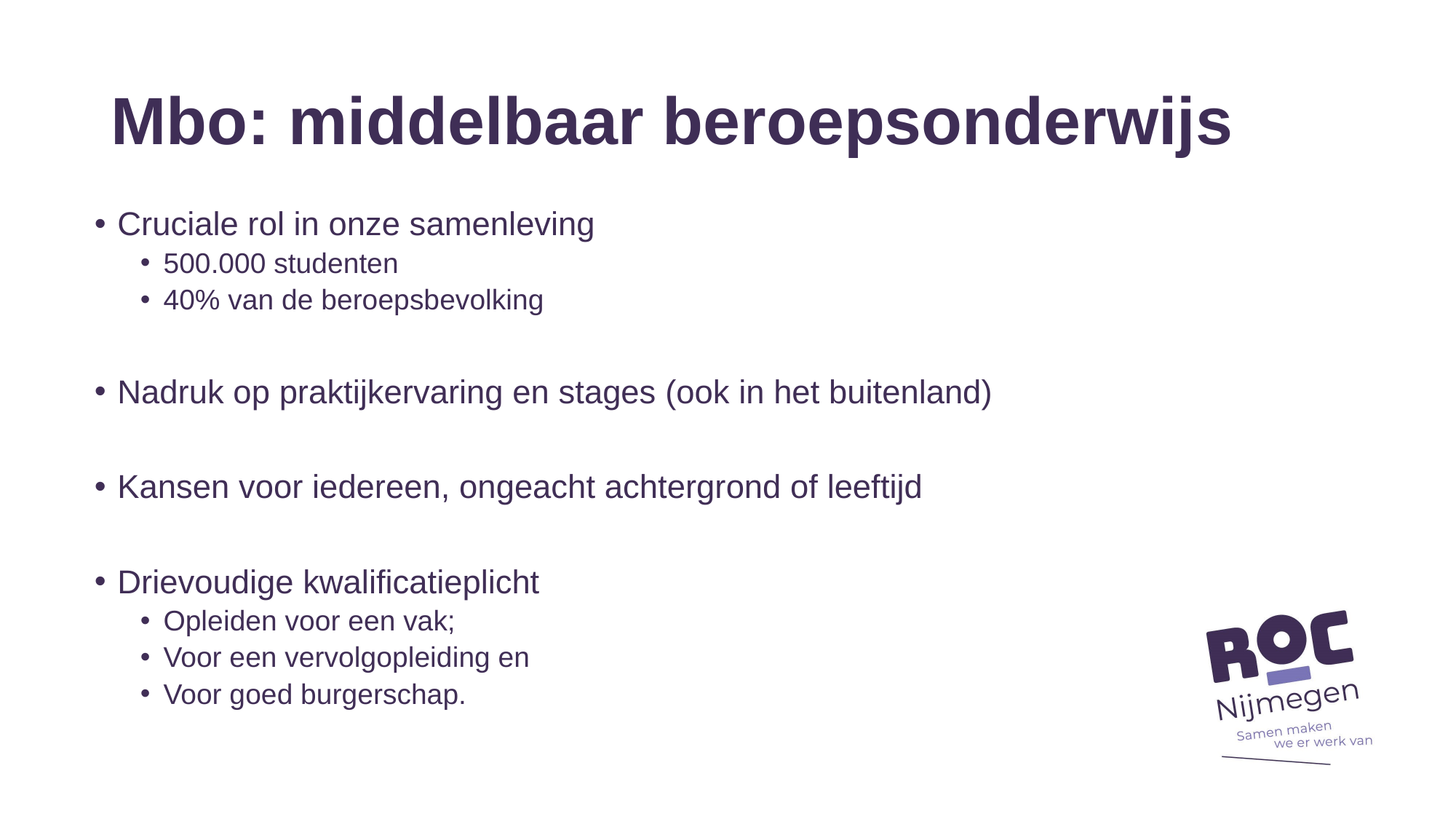

# Mbo: middelbaar beroepsonderwijs
Cruciale rol in onze samenleving
500.000 studenten
40% van de beroepsbevolking

Nadruk op praktijkervaring en stages (ook in het buitenland)

Kansen voor iedereen, ongeacht achtergrond of leeftijd

Drievoudige kwalificatieplicht
Opleiden voor een vak;
Voor een vervolgopleiding en
Voor goed burgerschap.